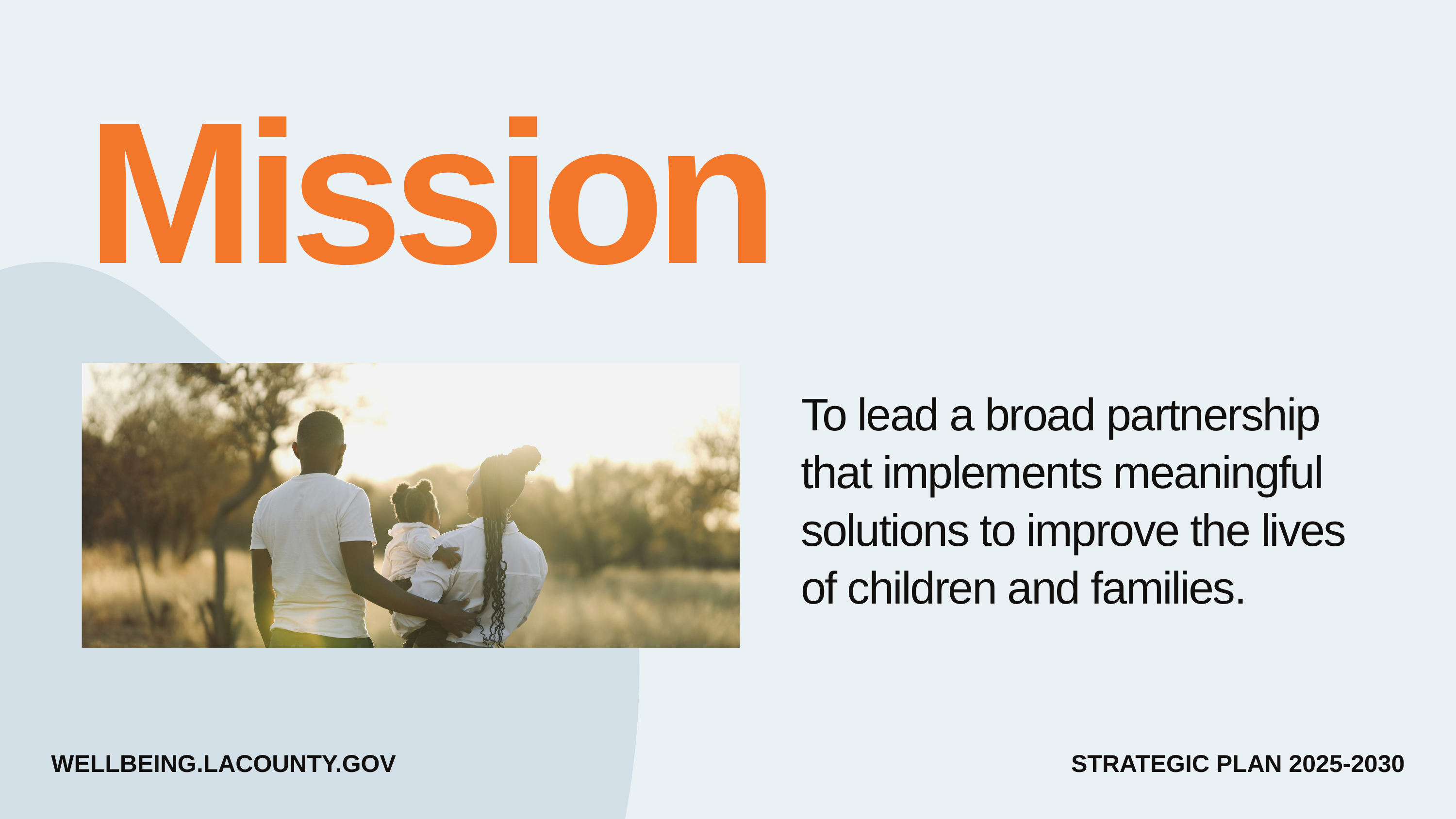

Mission

To lead a broad partnership that implements meaningful solutions to improve the lives of children and families.
WELLBEING.LACOUNTY.GOV
STRATEGIC PLAN 2025-2030